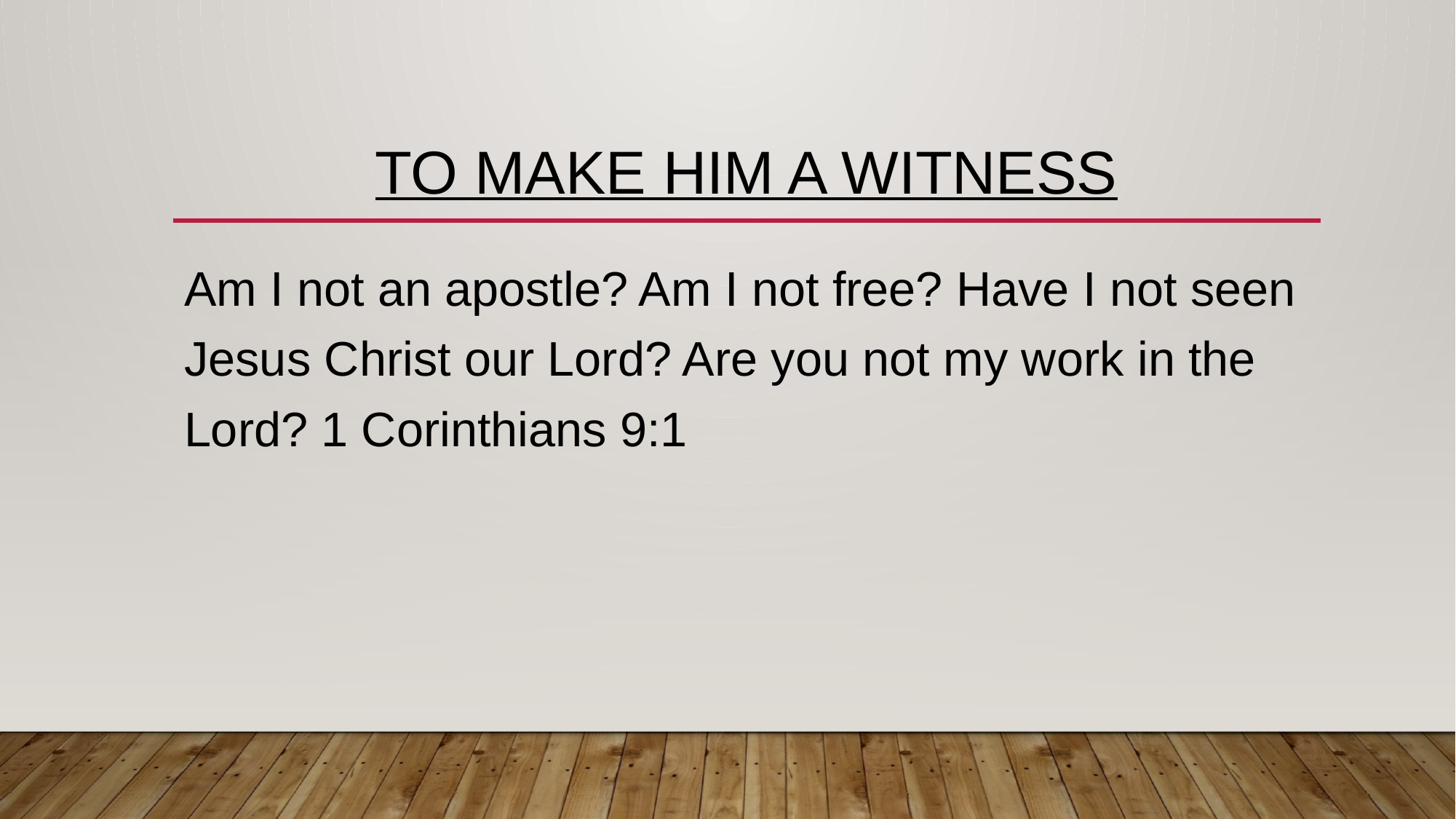

# To Make him a witness
Am I not an apostle? Am I not free? Have I not seen Jesus Christ our Lord? Are you not my work in the Lord? 1 Corinthians 9:1